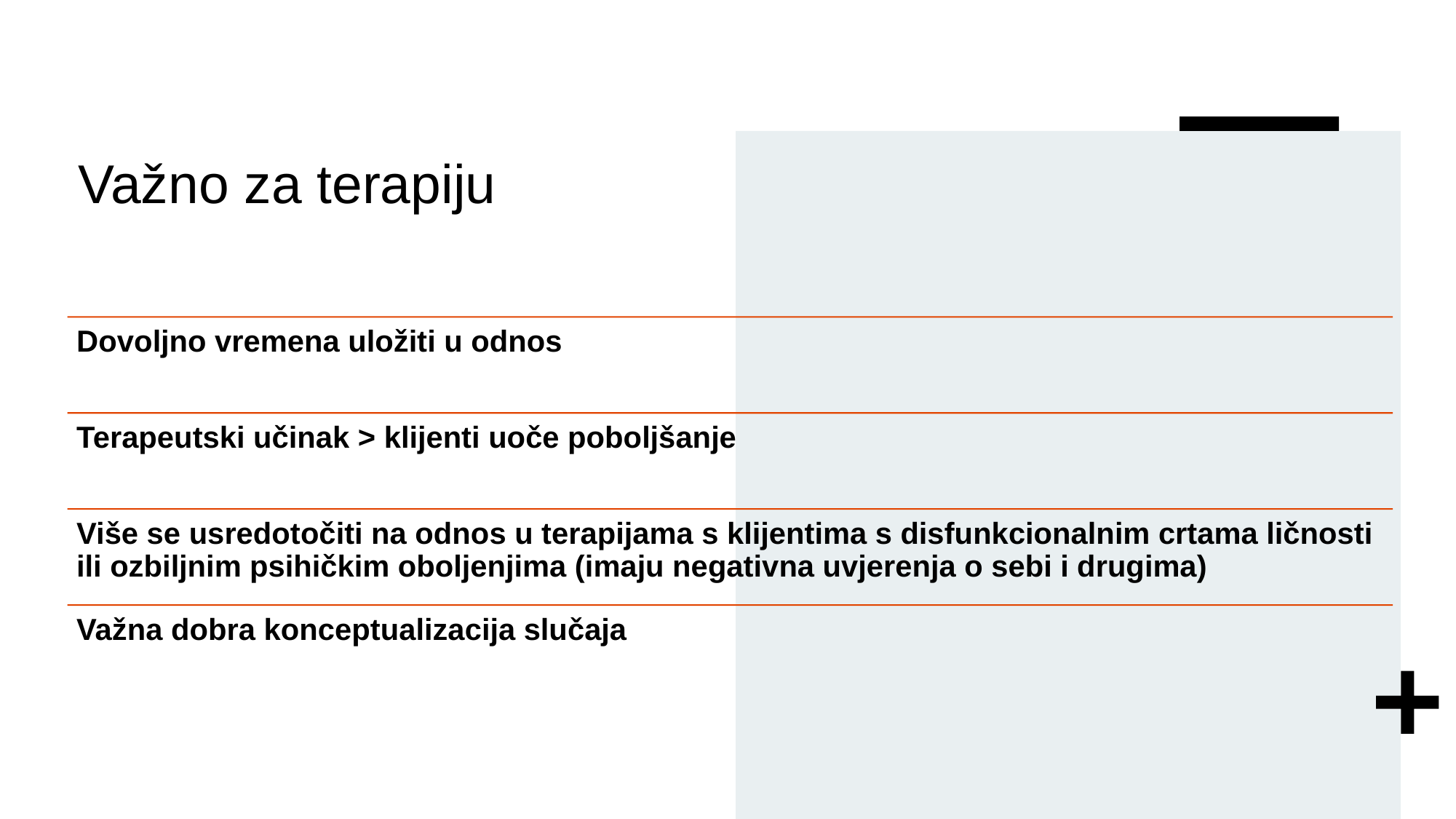

# Važno za terapiju
Dovoljno vremena uložiti u odnos
Terapeutski učinak > klijenti uoče poboljšanje
Više se usredotočiti na odnos u terapijama s klijentima s disfunkcionalnim crtama ličnosti ili ozbiljnim psihičkim oboljenjima (imaju negativna uvjerenja o sebi i drugima)
Važna dobra konceptualizacija slučaja